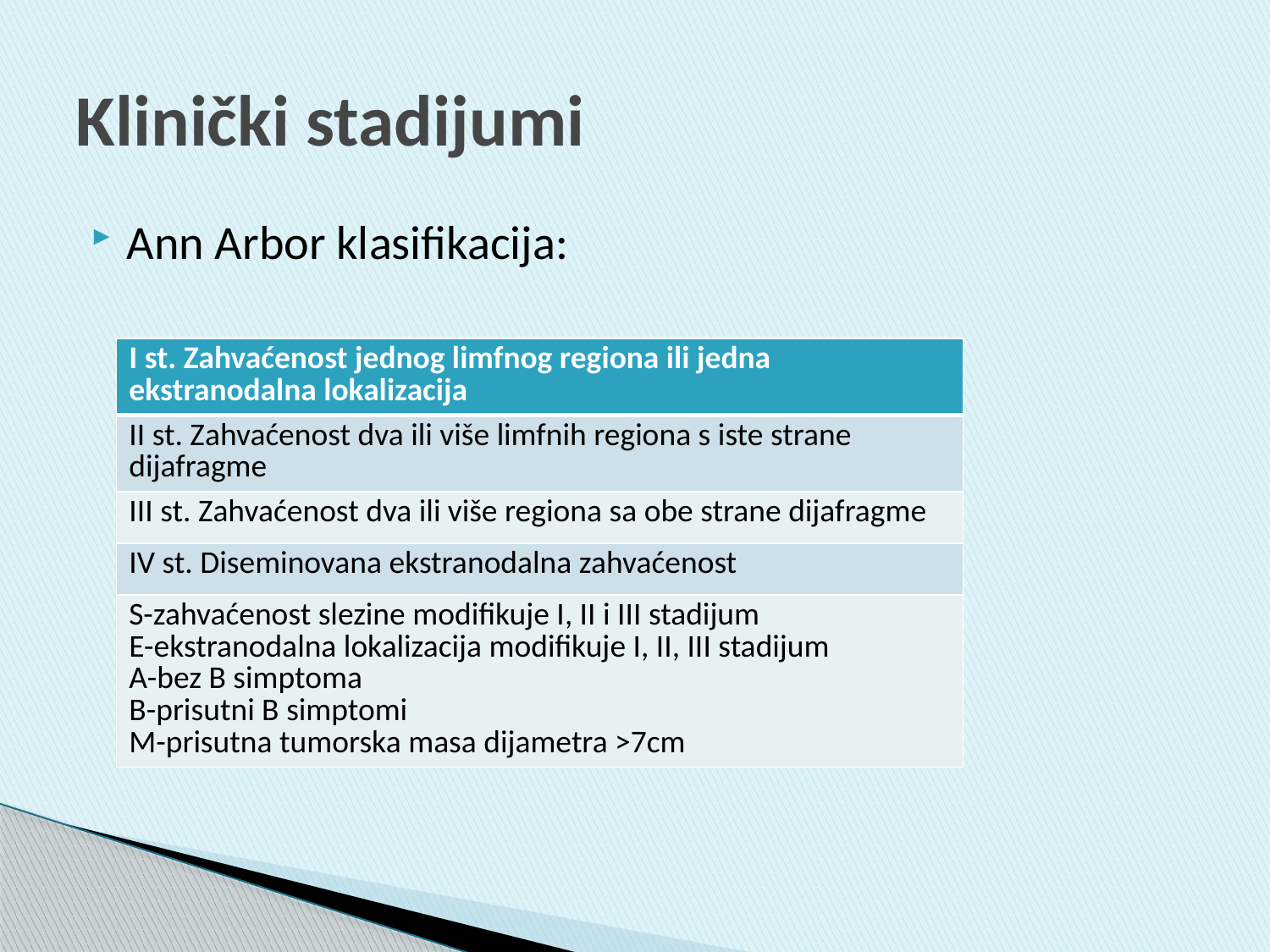

# Klinički stadijumi
Ann Arbor klasifikacija:

| I st. Zahvaćenost jednog limfnog regiona ili jedna ekstranodalna lokalizacija |
| --- |
| II st. Zahvaćenost dva ili više limfnih regiona s iste strane dijafragme |
| III st. Zahvaćenost dva ili više regiona sa obe strane dijafragme |
| IV st. Diseminovana ekstranodalna zahvaćenost |
| S-zahvaćenost slezine modifikuje I, II i III stadijum E-ekstranodalna lokalizacija modifikuje I, II, III stadijum A-bez B simptoma B-prisutni B simptomi M-prisutna tumorska masa dijametra ˃7cm |